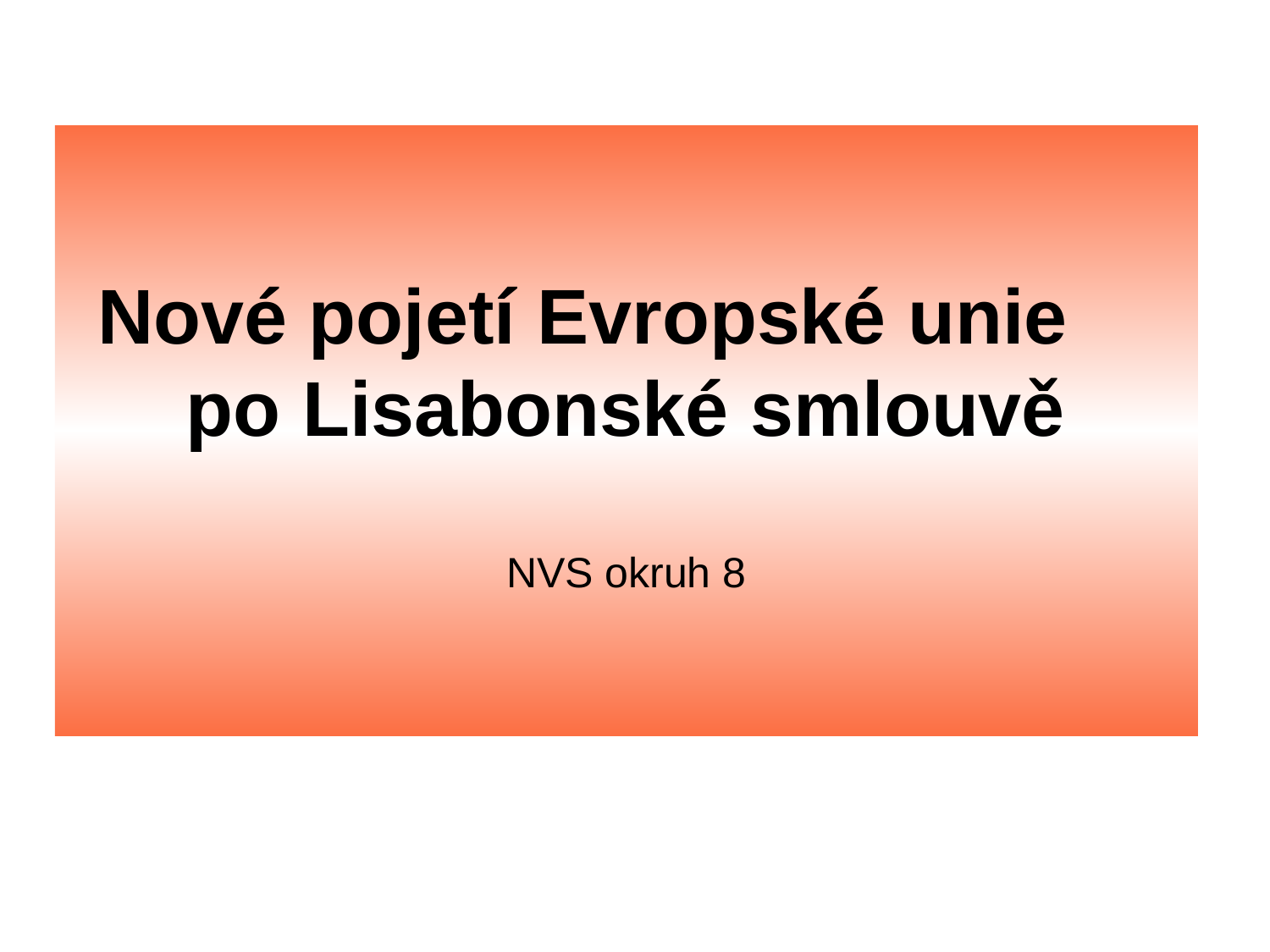

# Nové pojetí Evropské unie po Lisabonské smlouvě NVS okruh 8